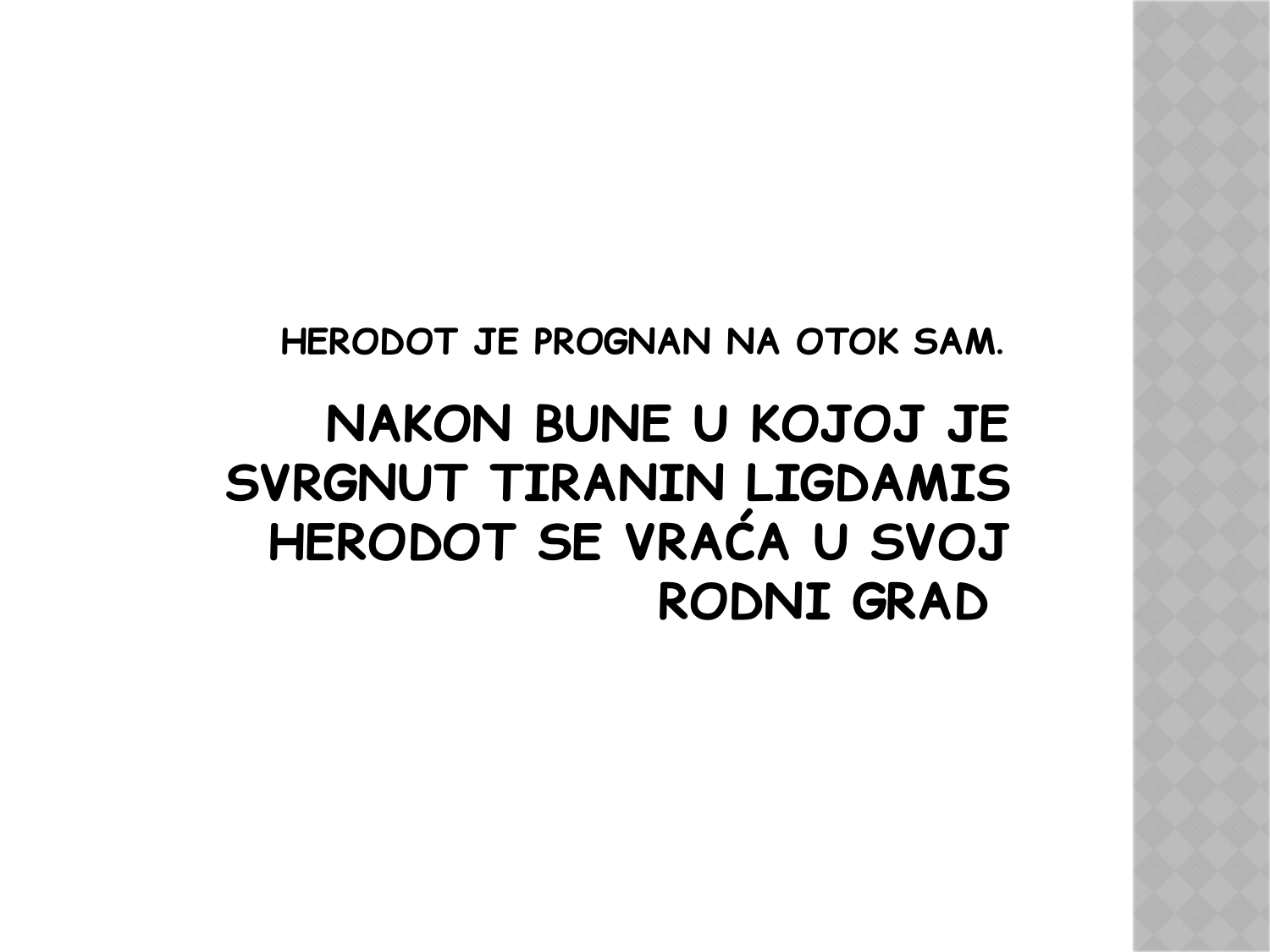

HERODOT JE PROGNAN NA OTOK SAM.
# Nakon bune u kojoj je svrgnut tiranin ligdamis herodot se vraća u svoj rodni grad